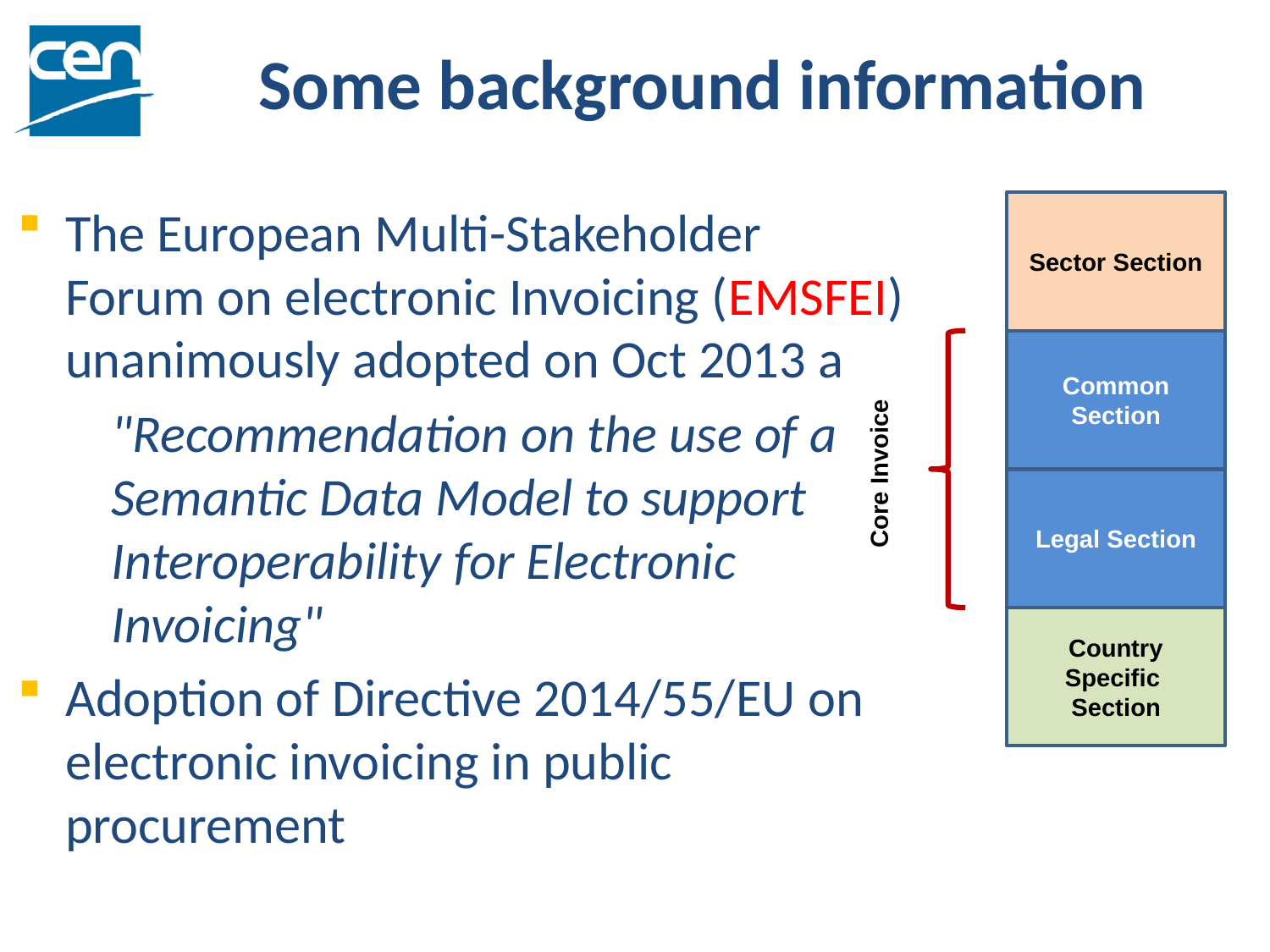

# Some background information
The European Multi-Stakeholder Forum on electronic Invoicing (EMSFEI) unanimously adopted on Oct 2013 a
"Recommendation on the use of a Semantic Data Model to support Interoperability for Electronic Invoicing"
Adoption of Directive 2014/55/EU on electronic invoicing in public procurement
Sector Section

Common Section
Core Invoice
Legal Section
Country Specific  Section